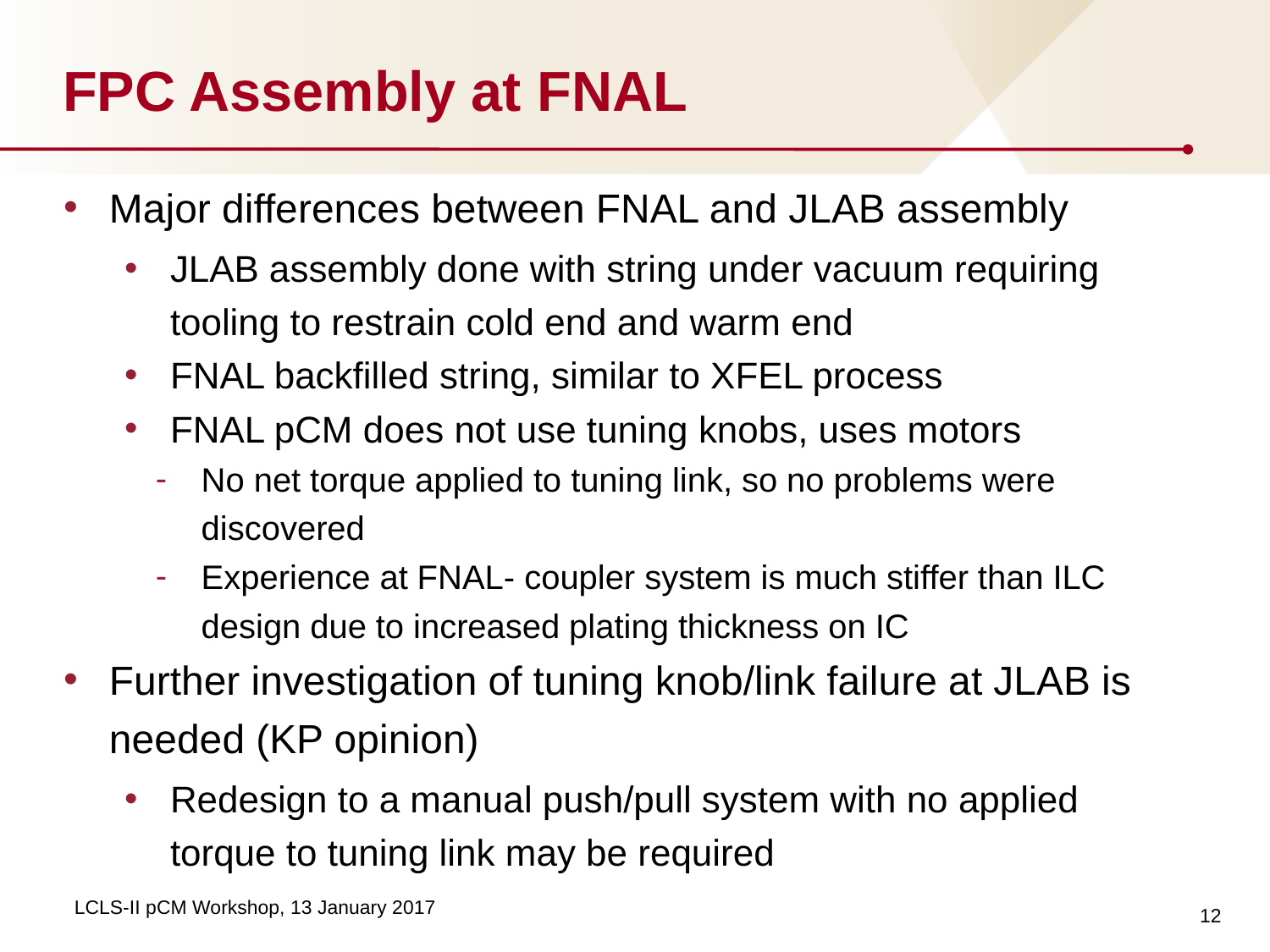

# FPC Assembly at FNAL
Major differences between FNAL and JLAB assembly
JLAB assembly done with string under vacuum requiring tooling to restrain cold end and warm end
FNAL backfilled string, similar to XFEL process
FNAL pCM does not use tuning knobs, uses motors
No net torque applied to tuning link, so no problems were discovered
Experience at FNAL- coupler system is much stiffer than ILC design due to increased plating thickness on IC
Further investigation of tuning knob/link failure at JLAB is needed (KP opinion)
Redesign to a manual push/pull system with no applied torque to tuning link may be required

12
LCLS-II pCM Workshop, 13 January 2017